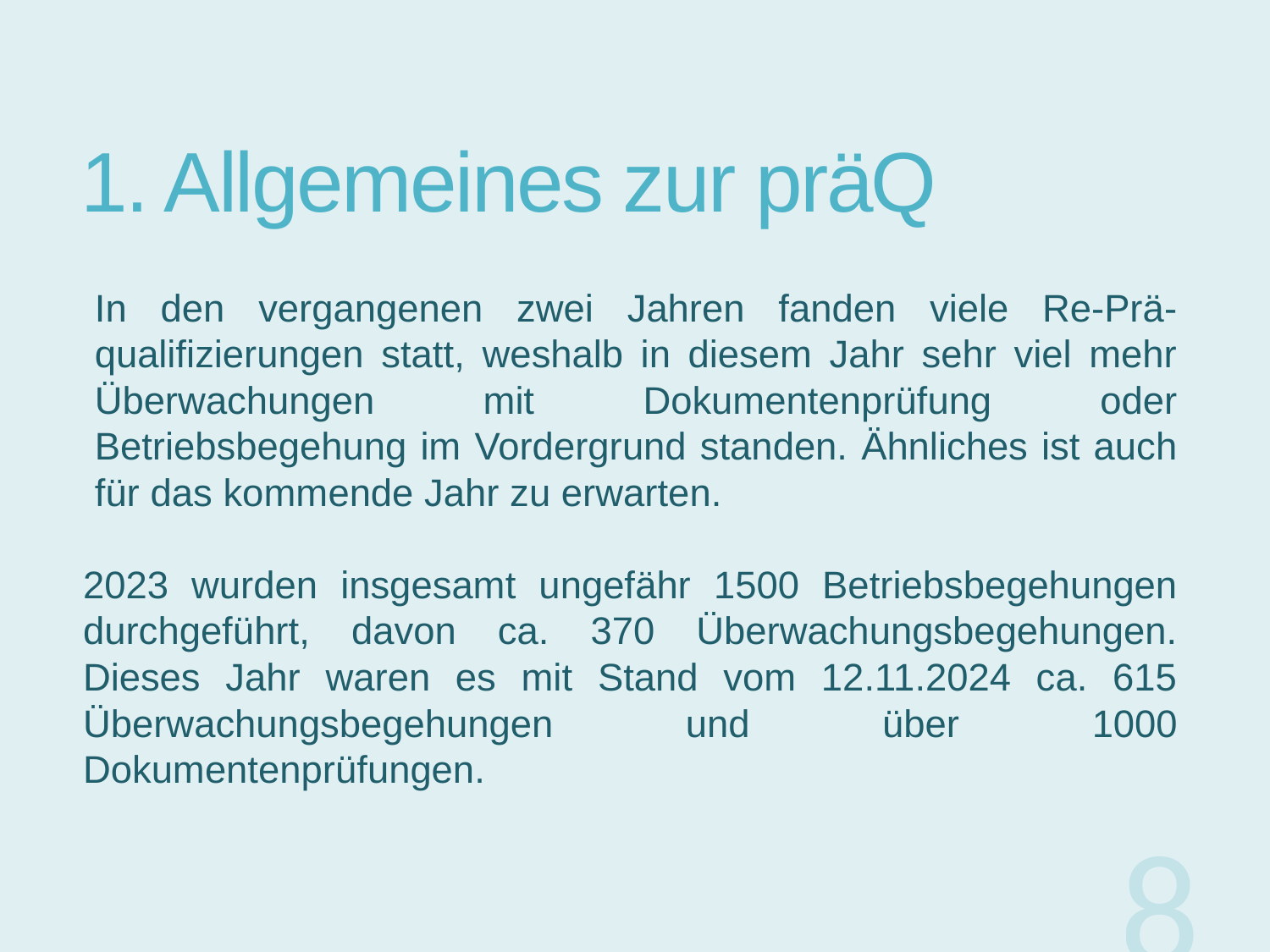

# 1. Allgemeines zur präQ
In den vergangenen zwei Jahren fanden viele Re-Prä-qualifizierungen statt, weshalb in diesem Jahr sehr viel mehr Überwachungen mit Dokumentenprüfung oder Betriebsbegehung im Vordergrund standen. Ähnliches ist auch für das kommende Jahr zu erwarten.

2023 wurden insgesamt ungefähr 1500 Betriebsbegehungen durchgeführt, davon ca. 370 Überwachungsbegehungen. Dieses Jahr waren es mit Stand vom 12.11.2024 ca. 615 Überwachungsbegehungen und über 1000 Dokumentenprüfungen.

8